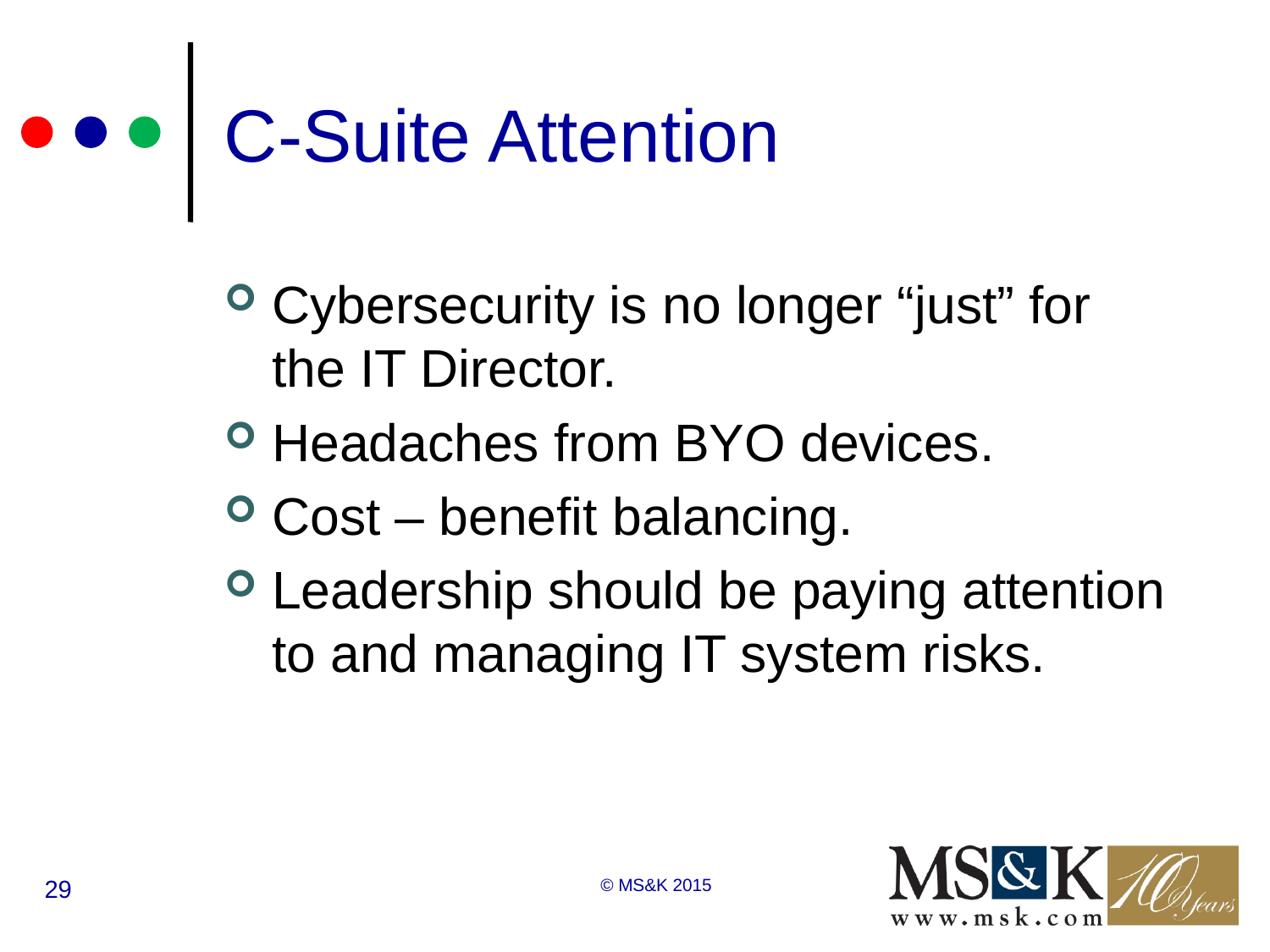

# C-Suite Attention
Cybersecurity is no longer “just” for the IT Director.
Headaches from BYO devices.
Cost – benefit balancing.
Leadership should be paying attention to and managing IT system risks.
29
© MS&K 2015